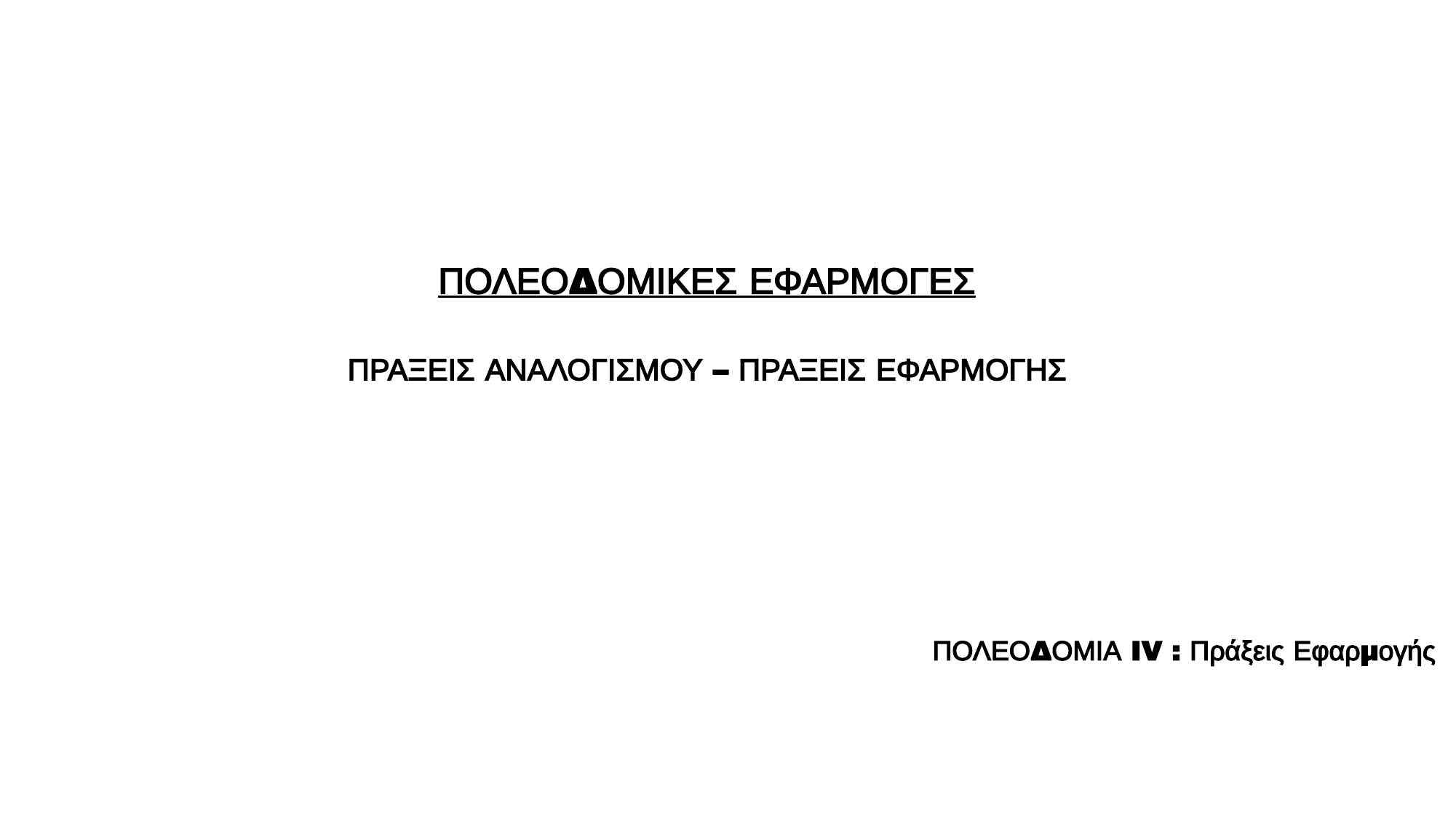

# ΠΟΛΕΟΔΟΜΙΚΕΣ ΕΦΑΡΜΟΓΕΣ ΠΡΑΞΕΙΣ ΑΝΑΛΟΓΙΣΜΟΥ – ΠΡΑΞΕΙΣ ΕΦΑΡΜΟΓΗΣ
ΠΟΛΕΟΔΟΜΙΑ IV : Πράξεις Εφαρμογής